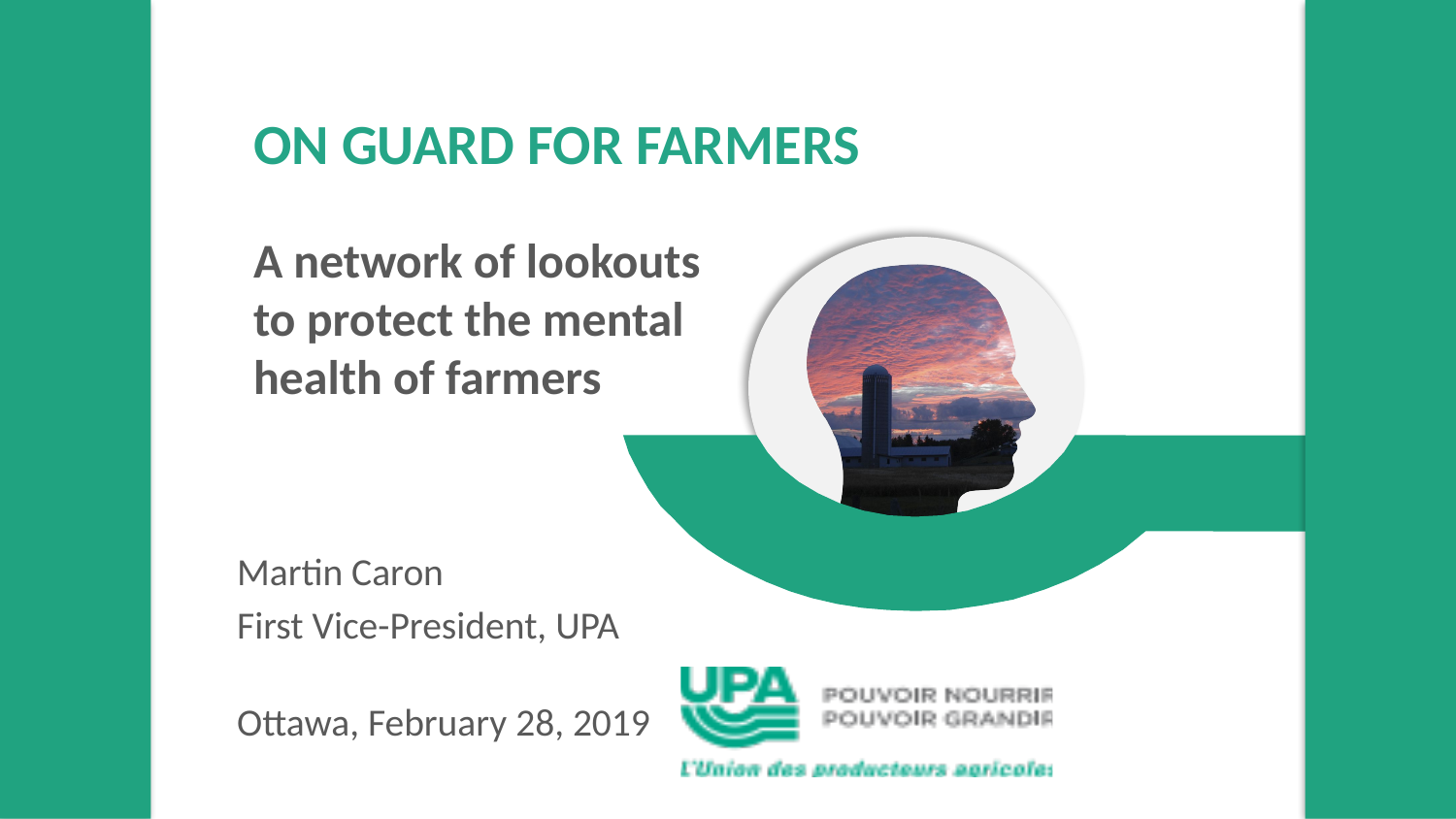

# ON GUARD FOR FARMERS
A network of lookouts to protect the mental health of farmers

Martin Caron
First Vice-President, UPA

Ottawa, February 28, 2019